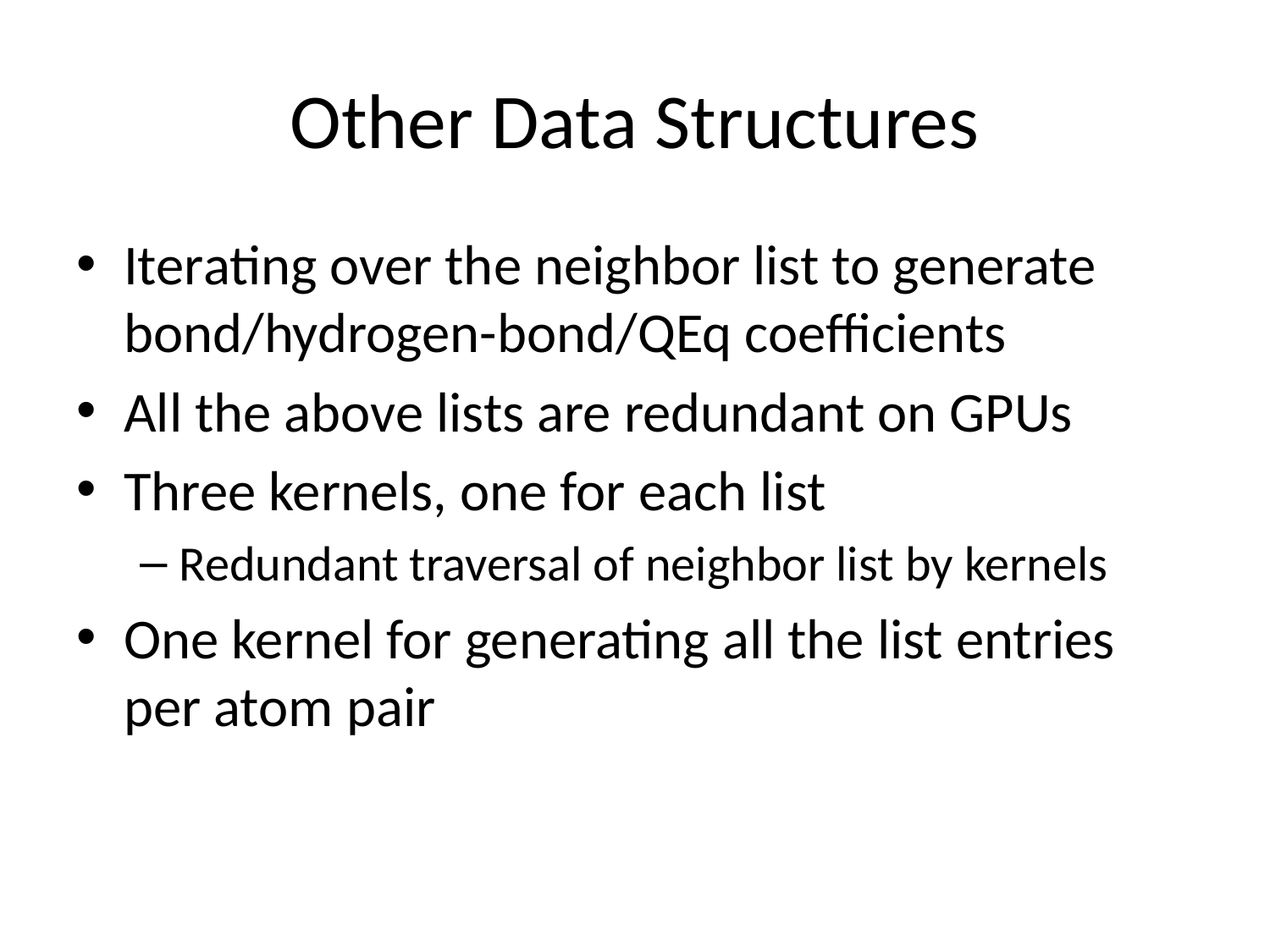

# Other Data Structures
Iterating over the neighbor list to generate bond/hydrogen-bond/QEq coefficients
All the above lists are redundant on GPUs
Three kernels, one for each list
Redundant traversal of neighbor list by kernels
One kernel for generating all the list entries per atom pair